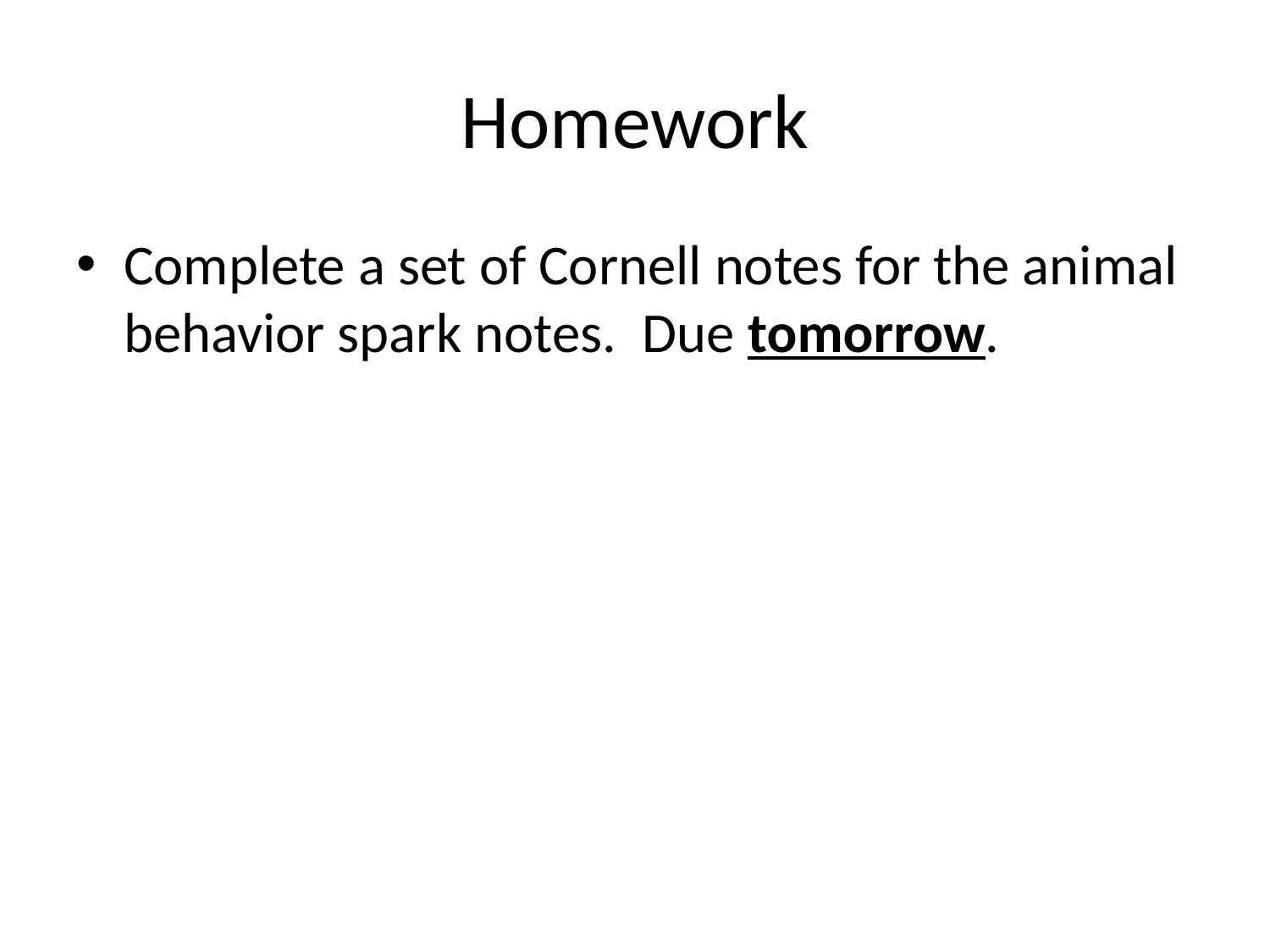

# Homework
Complete a set of Cornell notes for the animal behavior spark notes.  Due tomorrow.